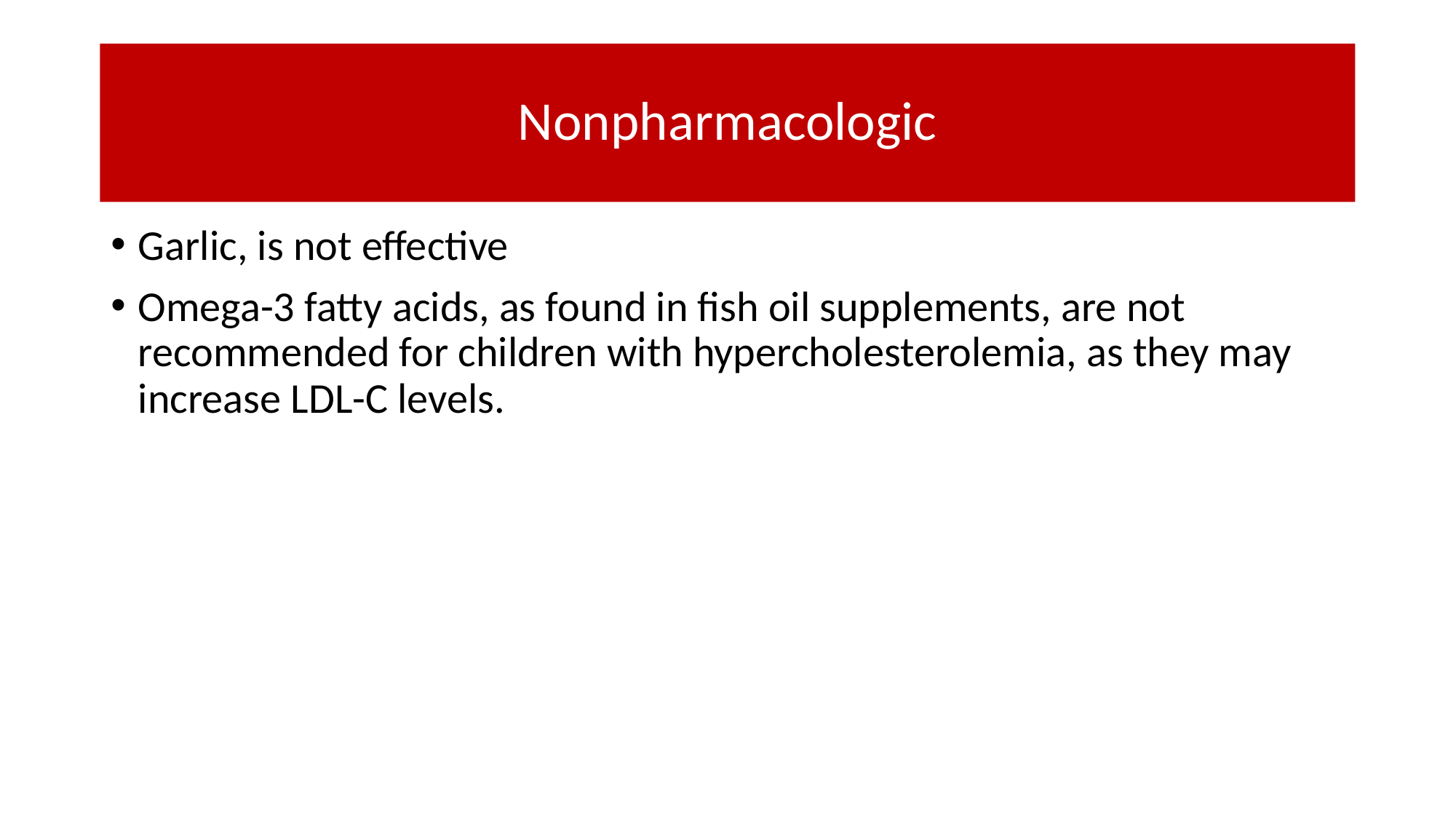

# Nonpharmacologic
Garlic, is not effective
Omega-3 fatty acids, as found in fish oil supplements, are not recommended for children with hypercholesterolemia, as they may increase LDL-C levels.